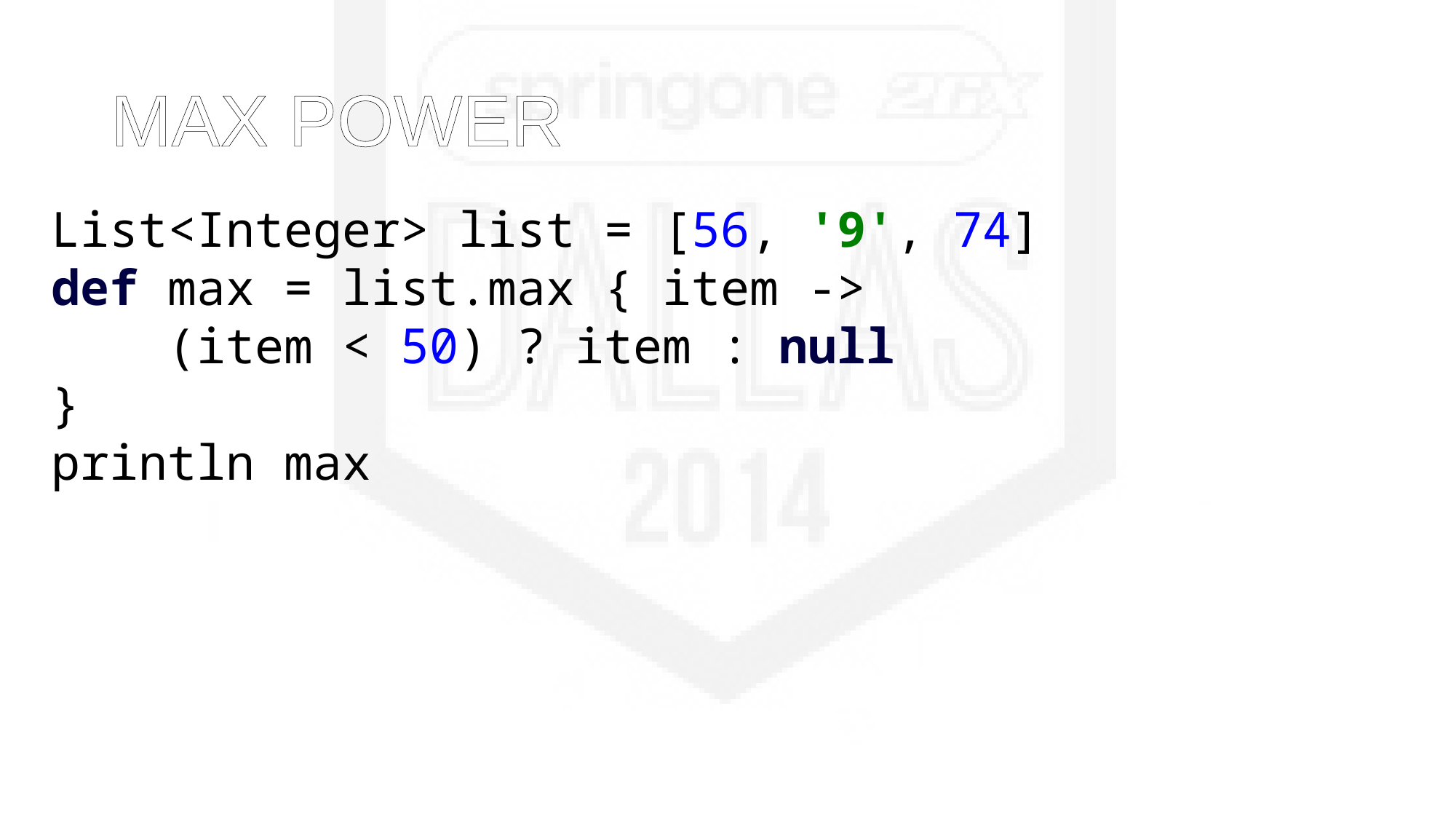

# Max power
List<Integer> list = [56, '9', 74]
def max = list.max { item ->
    (item < 50) ? item : null
}
println max